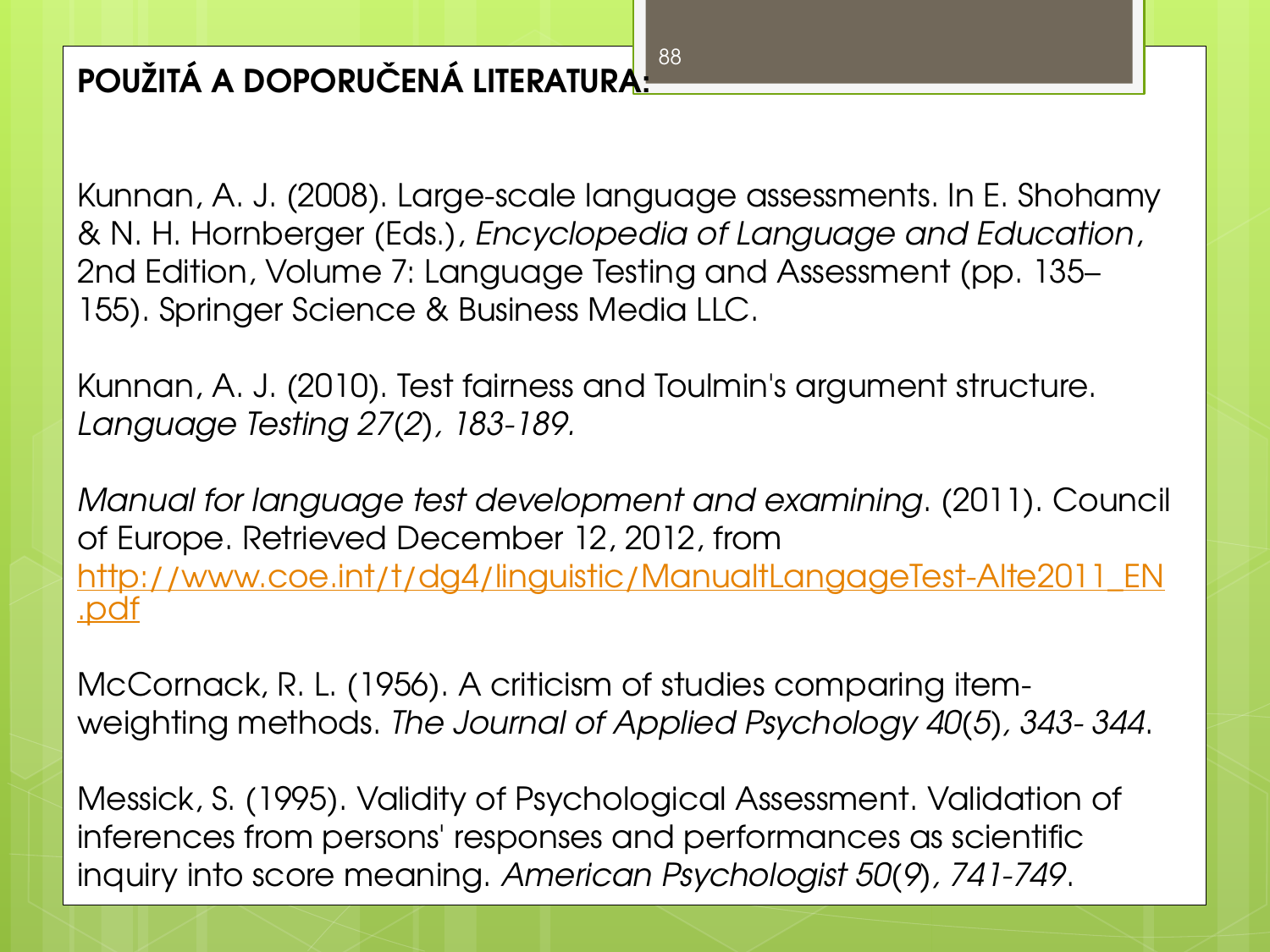

88
POUŽITÁ A DOPORUČENÁ LITERATURA:

Kunnan, A. J. (2008). Large-scale language assessments. In E. Shohamy & N. H. Hornberger (Eds.), Encyclopedia of Language and Education, 2nd Edition, Volume 7: Language Testing and Assessment (pp. 135–155). Springer Science & Business Media LLC.

Kunnan, A. J. (2010). Test fairness and Toulmin's argument structure. Language Testing 27(2), 183-189.

Manual for language test development and examining. (2011). Council of Europe. Retrieved December 12, 2012, from http://www.coe.int/t/dg4/linguistic/ManualtLangageTest-Alte2011_EN.pdf

McCornack, R. L. (1956). A criticism of studies comparing item-weighting methods. The Journal of Applied Psychology 40(5), 343- 344.

Messick, S. (1995). Validity of Psychological Assessment. Validation of inferences from persons' responses and performances as scientific inquiry into score meaning. American Psychologist 50(9), 741-749.